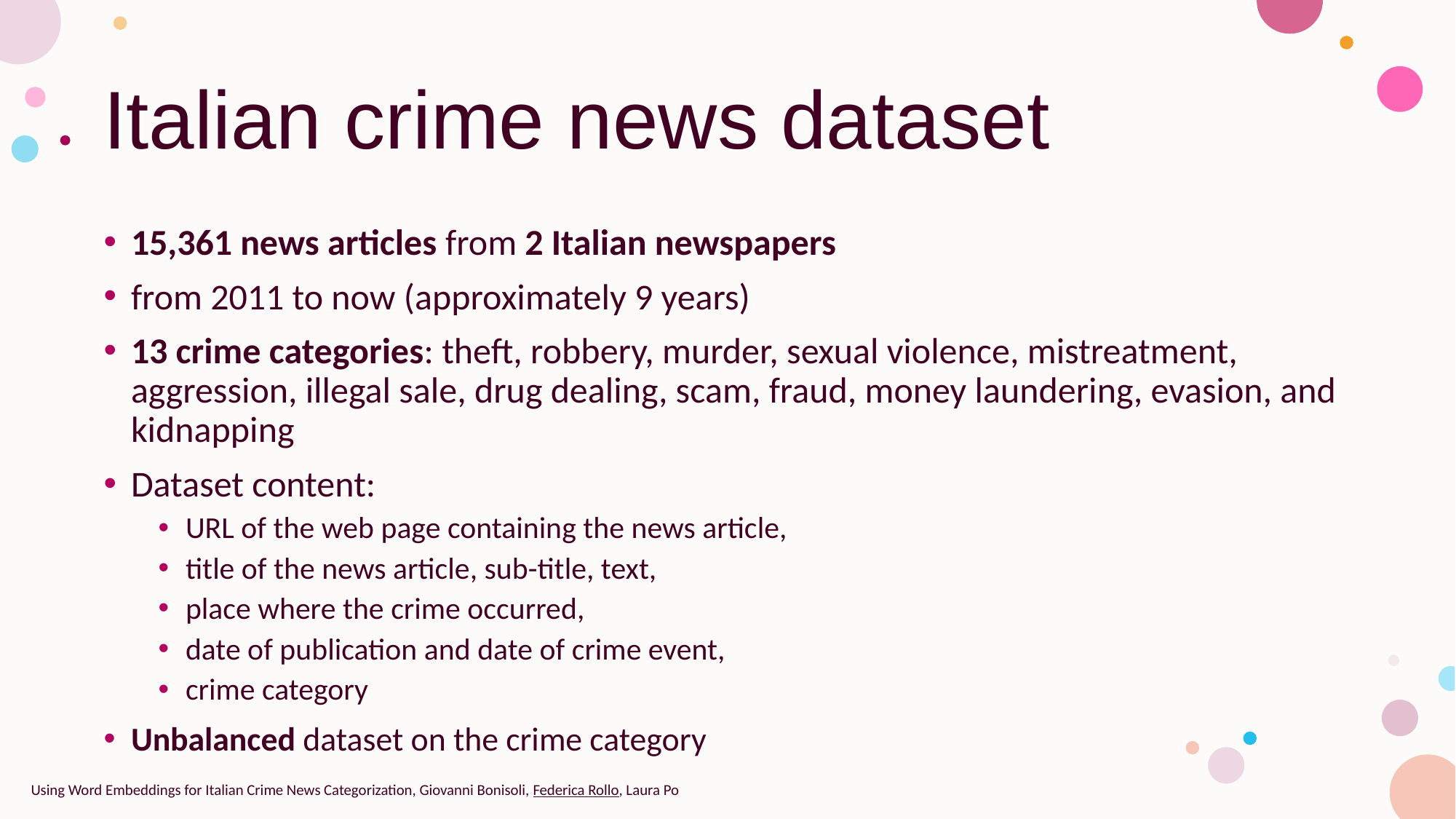

# Italian crime news dataset
15,361 news articles from 2 Italian newspapers
from 2011 to now (approximately 9 years)
13 crime categories: theft, robbery, murder, sexual violence, mistreatment, aggression, illegal sale, drug dealing, scam, fraud, money laundering, evasion, and kidnapping
Dataset content:
URL of the web page containing the news article,
title of the news article, sub-title, text,
place where the crime occurred,
date of publication and date of crime event,
crime category
Unbalanced dataset on the crime category